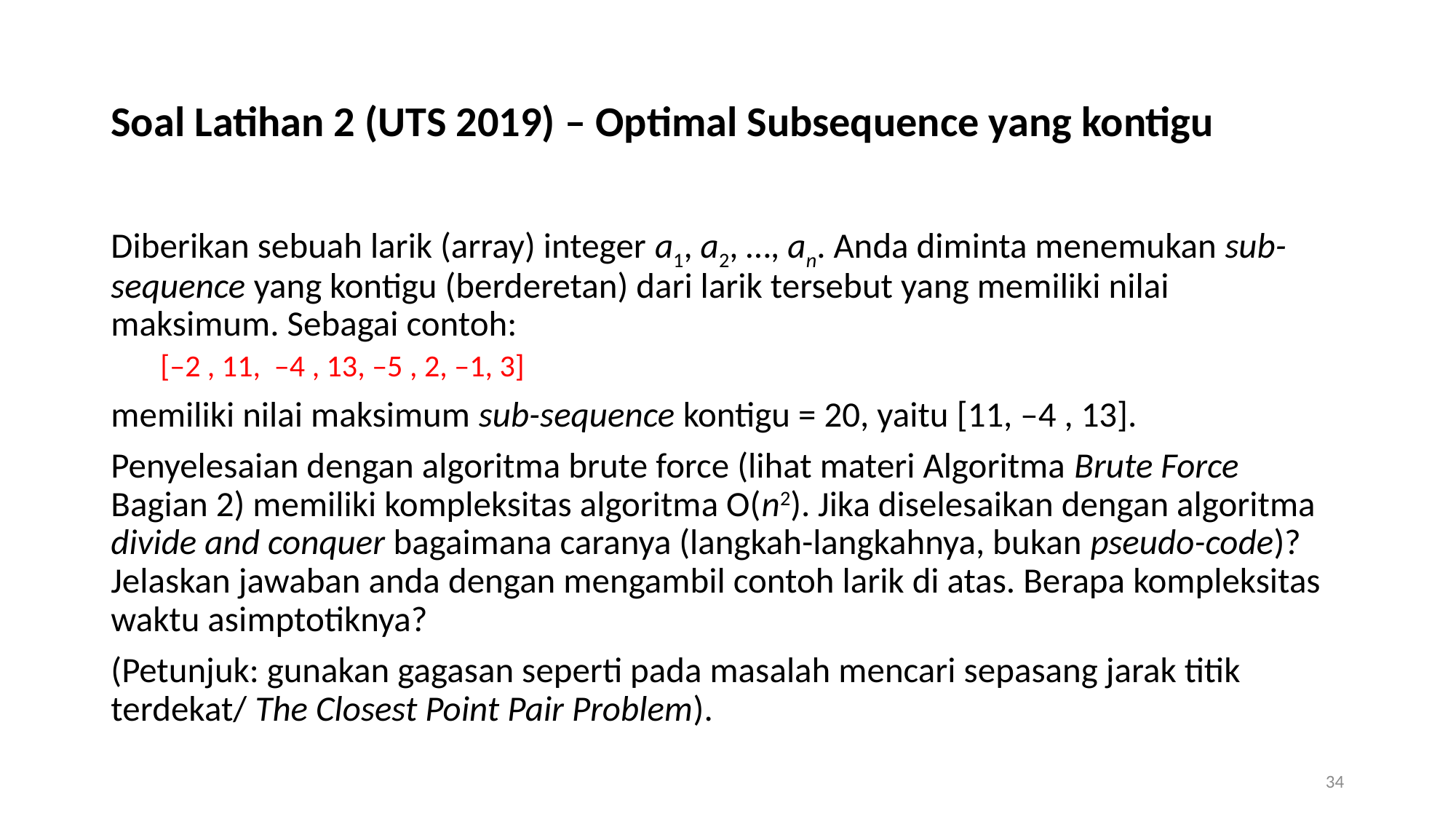

# Soal Latihan 2 (UTS 2019) – Optimal Subsequence yang kontigu
Diberikan sebuah larik (array) integer a1, a2, …, an. Anda diminta menemukan sub-sequence yang kontigu (berderetan) dari larik tersebut yang memiliki nilai maksimum. Sebagai contoh:
	[–2 , 11,  –4 , 13, –5 , 2, –1, 3]
memiliki nilai maksimum sub-sequence kontigu = 20, yaitu [11, –4 , 13].
Penyelesaian dengan algoritma brute force (lihat materi Algoritma Brute Force Bagian 2) memiliki kompleksitas algoritma O(n2). Jika diselesaikan dengan algoritma divide and conquer bagaimana caranya (langkah-langkahnya, bukan pseudo-code)? Jelaskan jawaban anda dengan mengambil contoh larik di atas. Berapa kompleksitas waktu asimptotiknya?
(Petunjuk: gunakan gagasan seperti pada masalah mencari sepasang jarak titik terdekat/ The Closest Point Pair Problem).

34